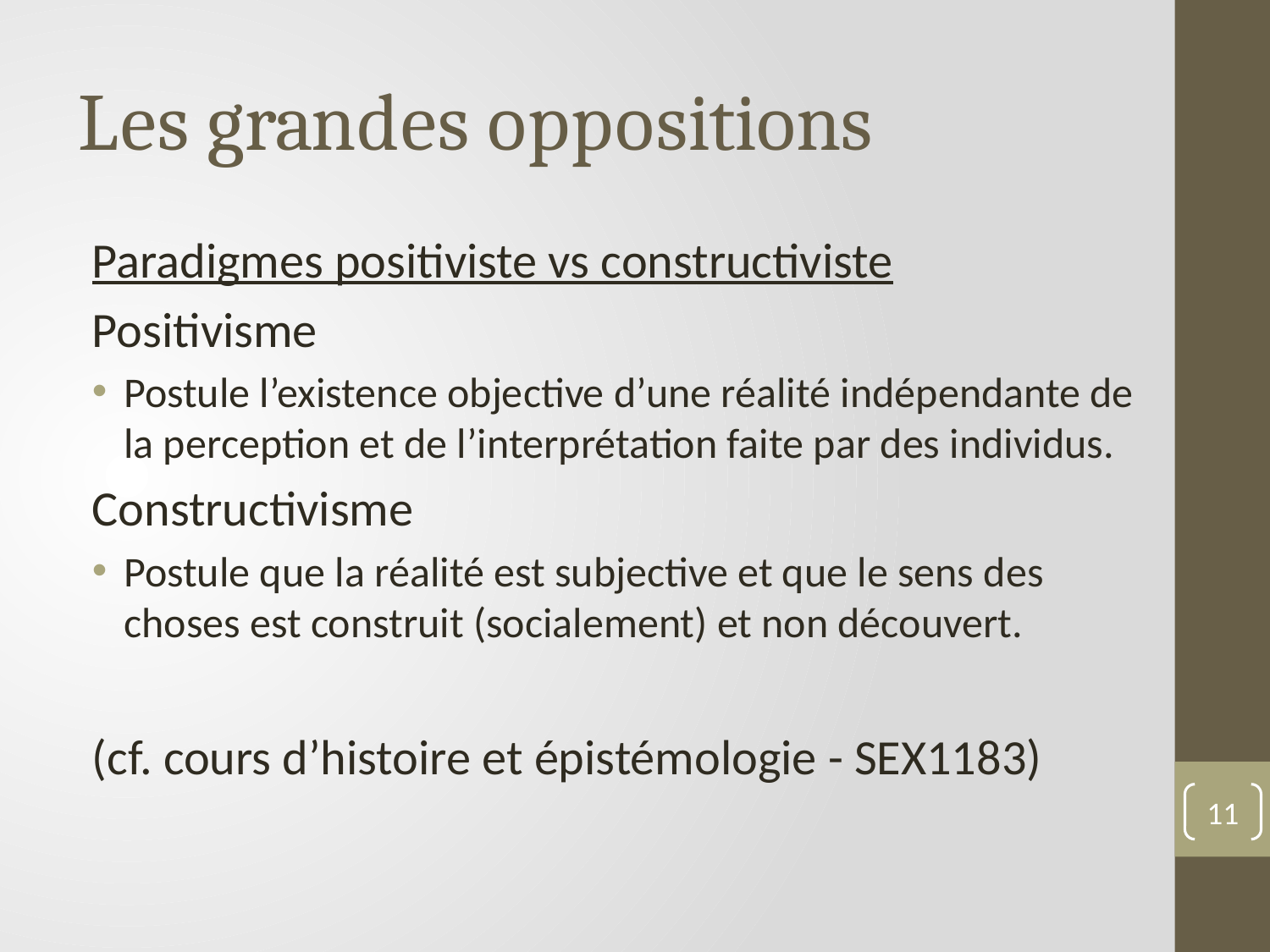

# Les grandes oppositions
Paradigmes positiviste vs constructiviste
Positivisme
Postule l’existence objective d’une réalité indépendante de la perception et de l’interprétation faite par des individus.
Constructivisme
Postule que la réalité est subjective et que le sens des choses est construit (socialement) et non découvert.

(cf. cours d’histoire et épistémologie - SEX1183)

11